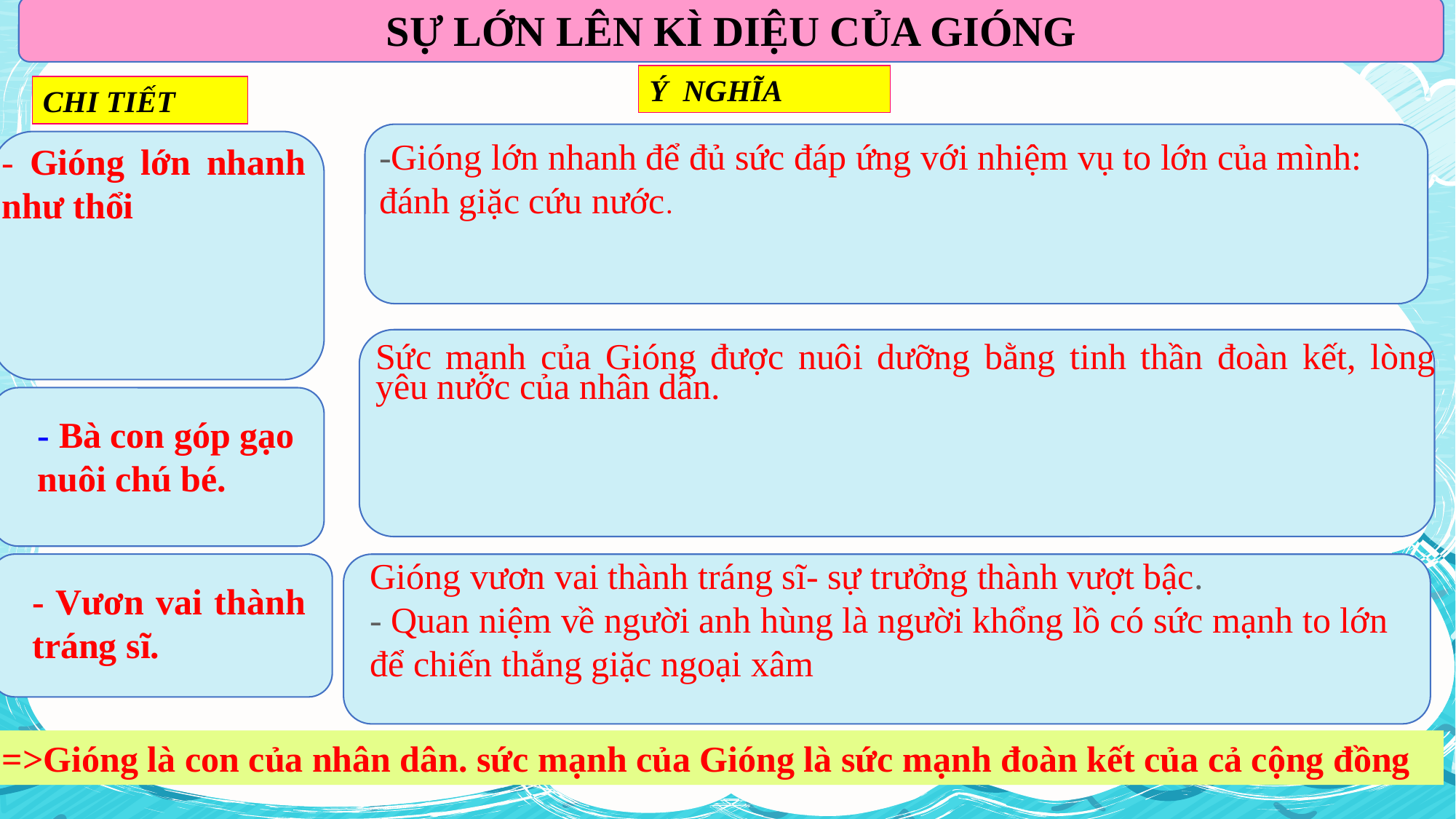

SỰ LỚN LÊN KÌ DIỆU CỦA GIÓNG
Ý  NGHĨA
CHI TIẾT

-Gióng lớn nhanh để đủ sức đáp ứng với nhiệm vụ to lớn của mình: đánh giặc cứu nước.

- Gióng lớn nhanh như thổi

Sức mạnh của Gióng được nuôi dưỡng bằng tinh thần đoàn kết, lòng yêu nước của nhân dân.

- Bà con góp gạo nuôi chú bé.

Gióng vươn vai thành tráng sĩ- sự trưởng thành vượt bậc.
- Quan niệm về người anh hùng là người khổng lồ có sức mạnh to lớn để chiến thắng giặc ngoại xâm
- Vươn vai thành tráng sĩ.

=>Gióng là con của nhân dân. sức mạnh của Gióng là sức mạnh đoàn kết của cả cộng đồng